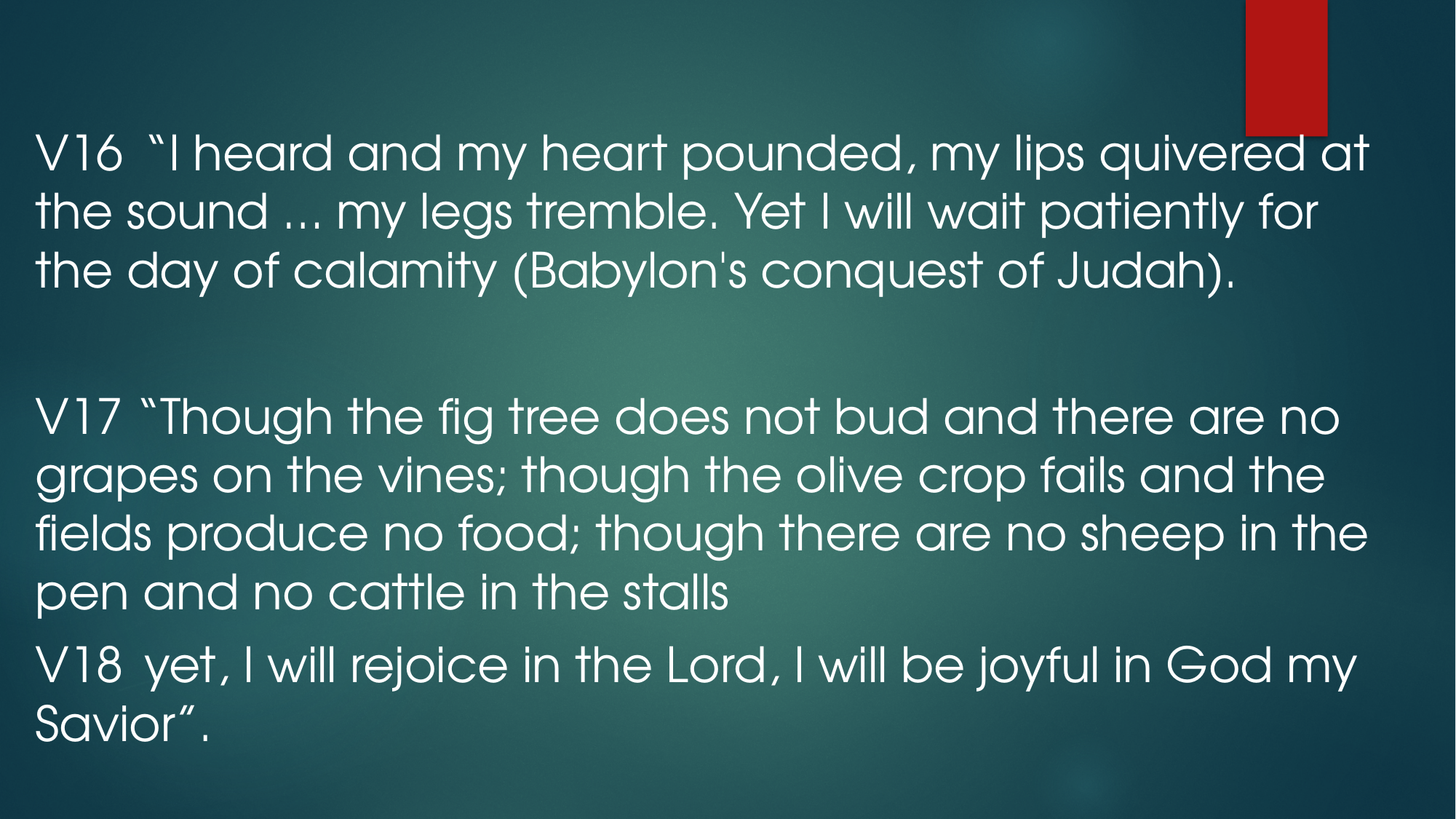

V16	“I heard and my heart pounded, my lips quivered at the sound … my legs tremble. Yet I will wait patiently for the day of calamity (Babylon's conquest of Judah).

V17 “Though the fig tree does not bud and there are no grapes on the vines; though the olive crop fails and the fields produce no food; though there are no sheep in the pen and no cattle in the stalls
V18	yet, I will rejoice in the Lord, I will be joyful in God my Savior”.